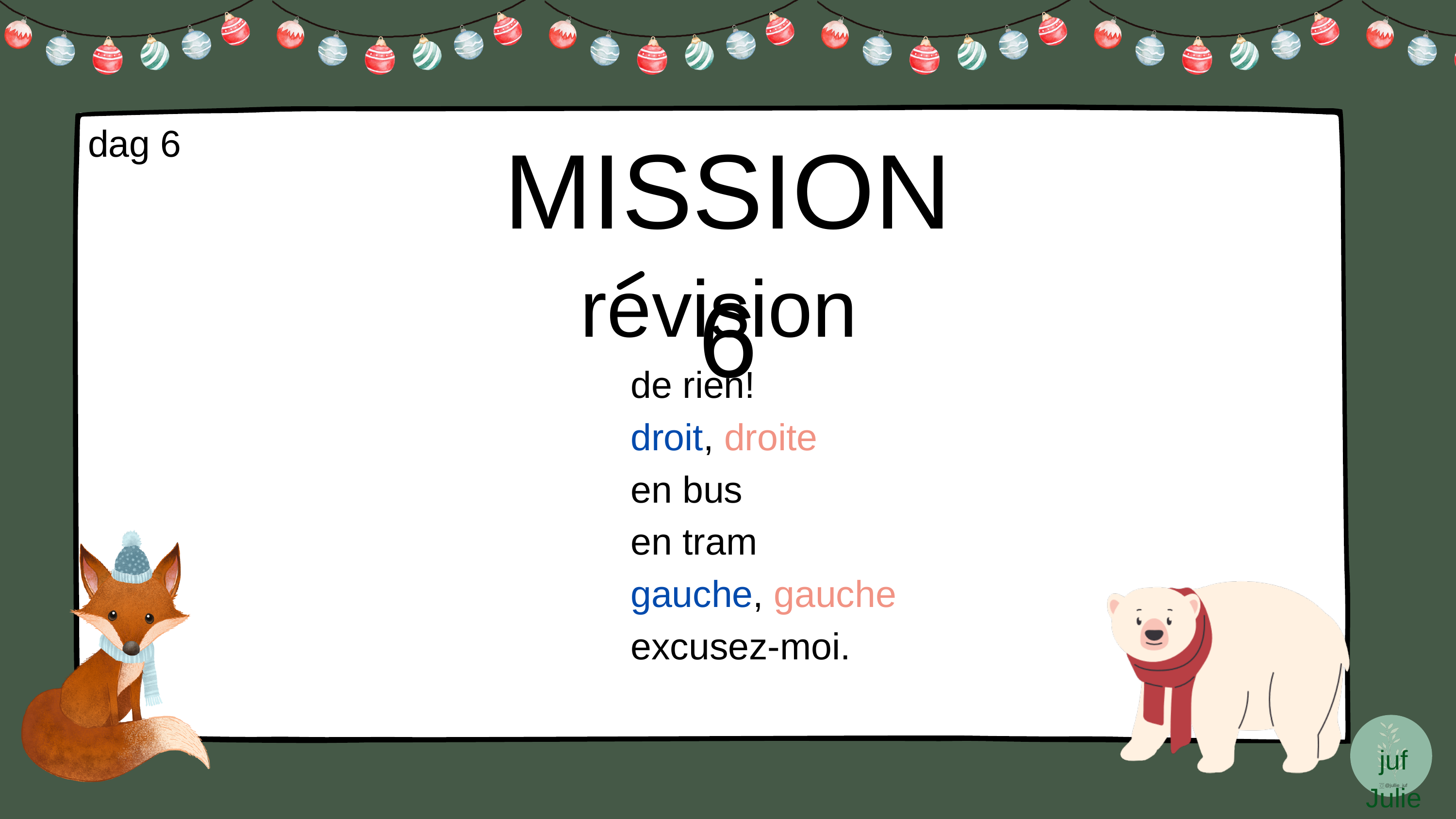

MISSION 6

dag 6
revision

de rien!
droit, droite
en bus
en tram
gauche, gauche
excusez-moi.

juf Julie
@jullie_juf